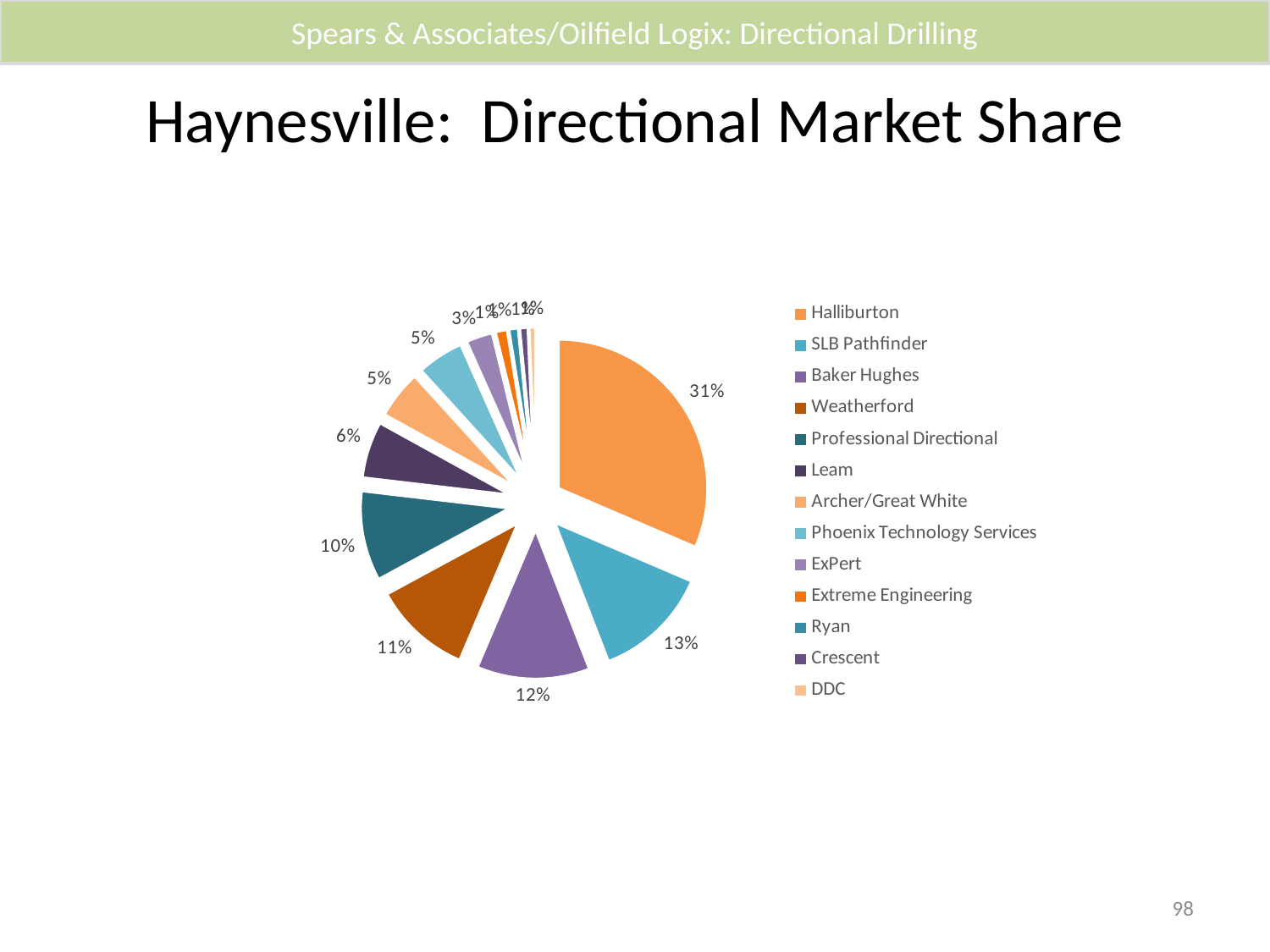

Spears & Associates/Oilfield Logix: Directional Drilling
# Haynesville:  Directional Market Share

### Chart

| Category | Sales |
|---|---|
| Halliburton | 0.31451804697197255 |
| SLB Pathfinder | 0.12676698734969002 |
| Baker Hughes | 0.12267836024877096 |
| Weatherford | 0.10690375274068331 |
| Professional Directional | 0.09770515623116544 |
| Leam | 0.061648677793379354 |
| Archer/Great White | 0.05232302434606401 |
| Phoenix Technology Services | 0.05069408924609626 |
| ExPert | 0.028664370954132445 |
| Extreme Engineering | 0.012676372947949007 |
| Ryan | 0.009889264991904193 |
| Crescent | 0.00874901042192677 |
| DDC | 0.006782885756265699 |
98